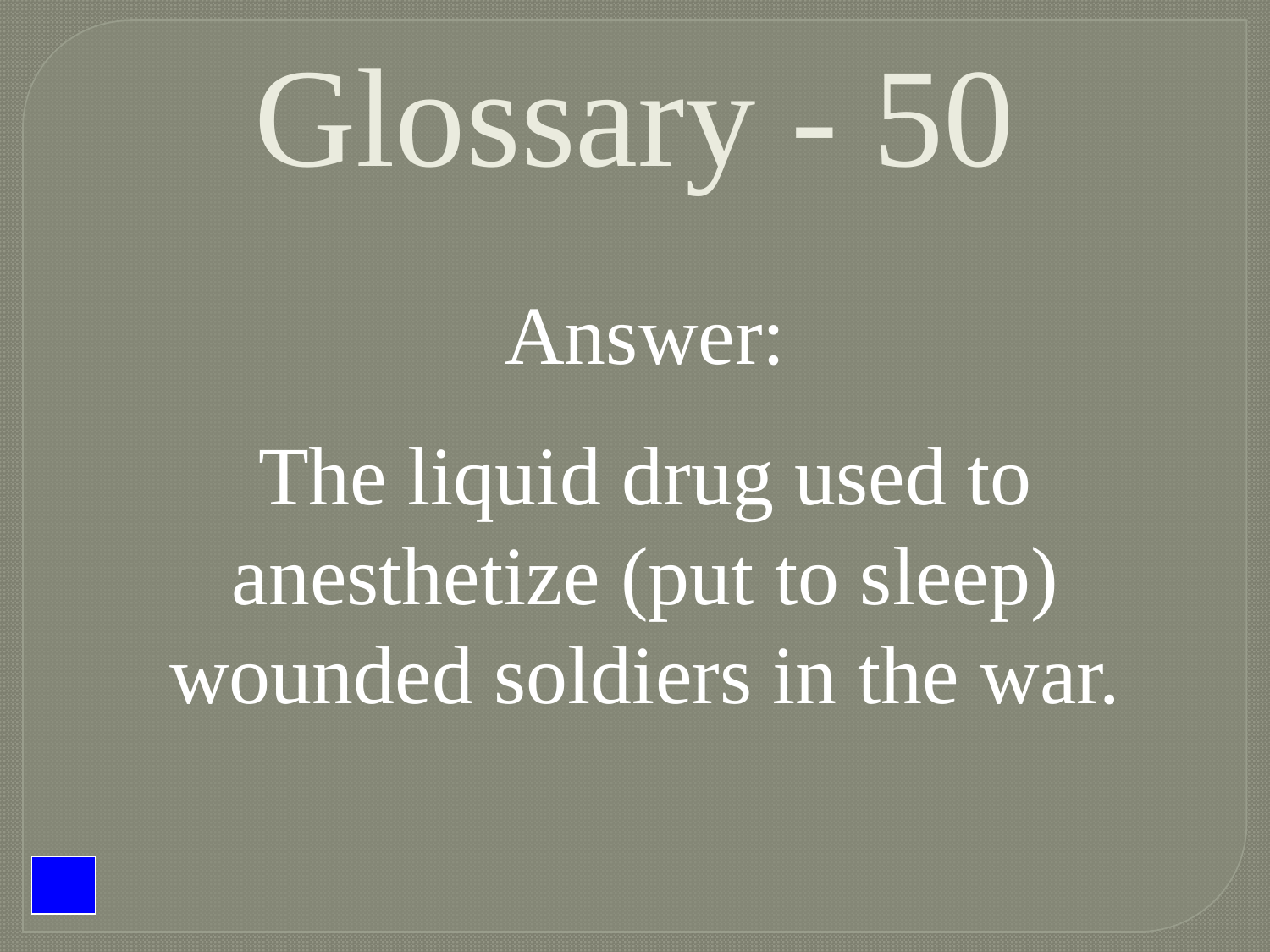

Glossary - 50
Answer:
The liquid drug used to anesthetize (put to sleep) wounded soldiers in the war.